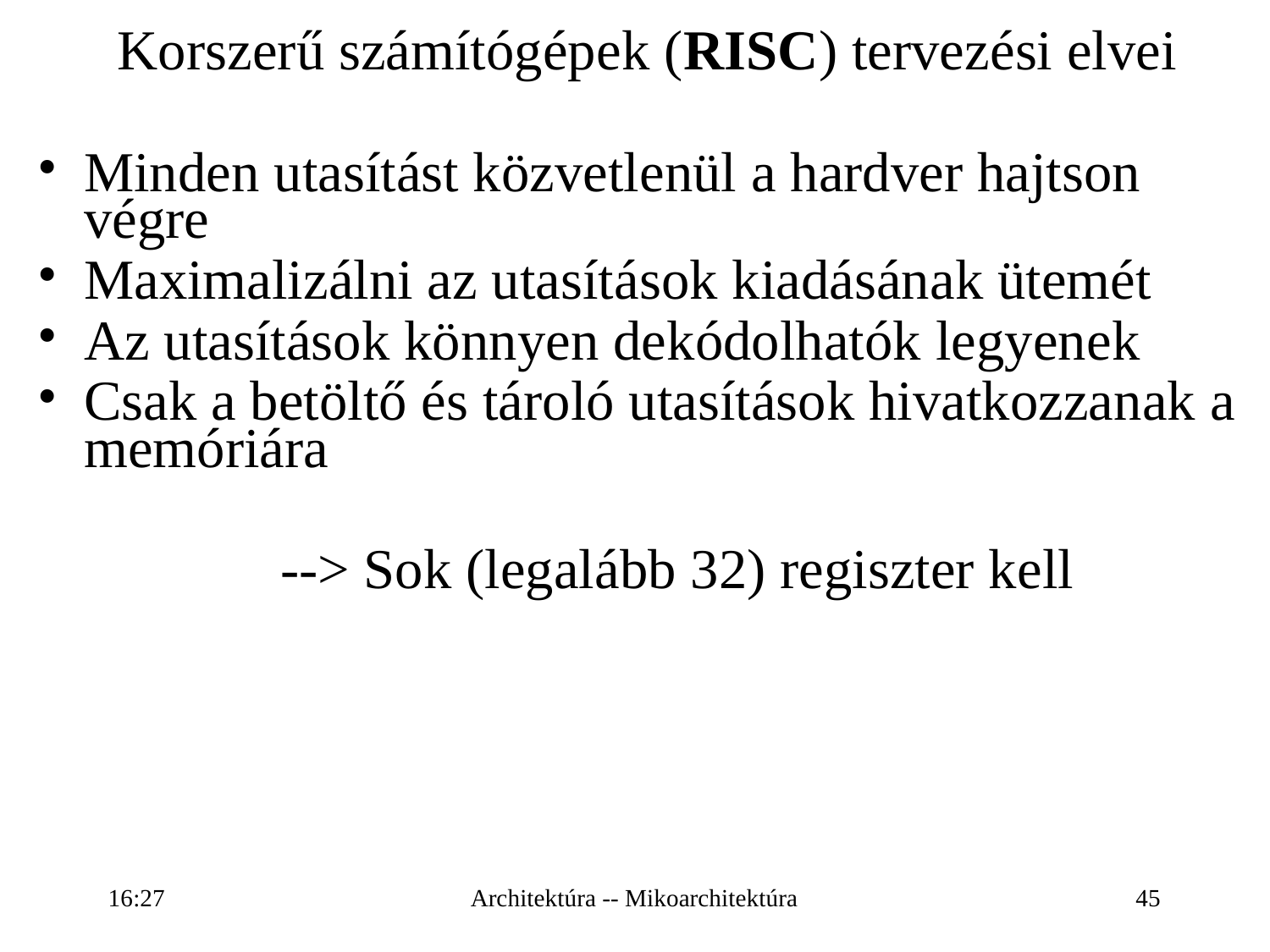

Korszerű számítógépek (RISC) tervezési elvei

Minden utasítást közvetlenül a hardver hajtson végre
Maximalizálni az utasítások kiadásának ütemét
Az utasítások könnyen dekódolhatók legyenek
Csak a betöltő és tároló utasítások hivatkozzanak a memóriára

	 --> Sok (legalább 32) regiszter kell
16:27
Architektúra -- Mikoarchitektúra
45